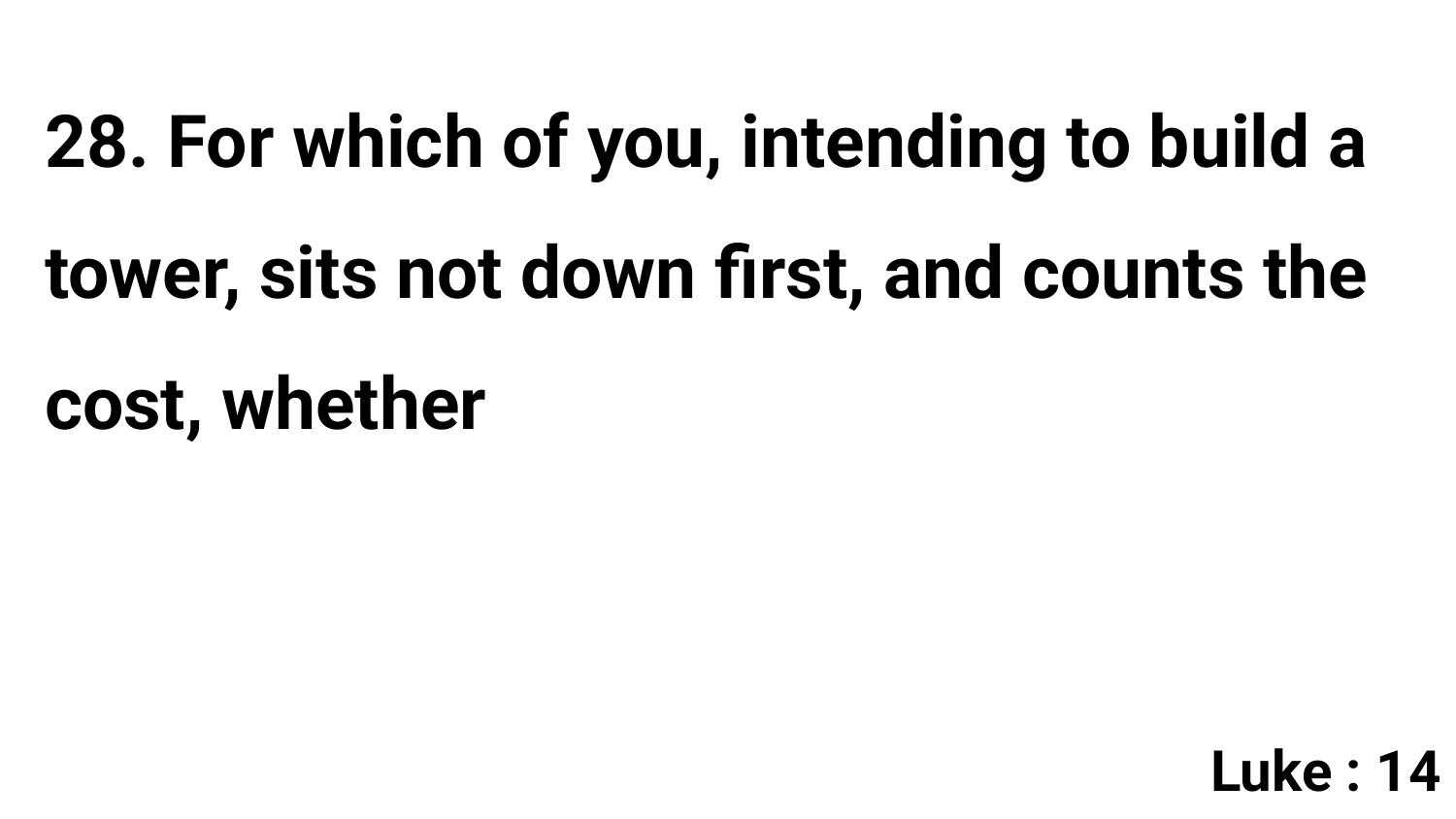

28. For which of you, intending to build a tower, sits not down first, and counts the cost, whether
Luke : 14